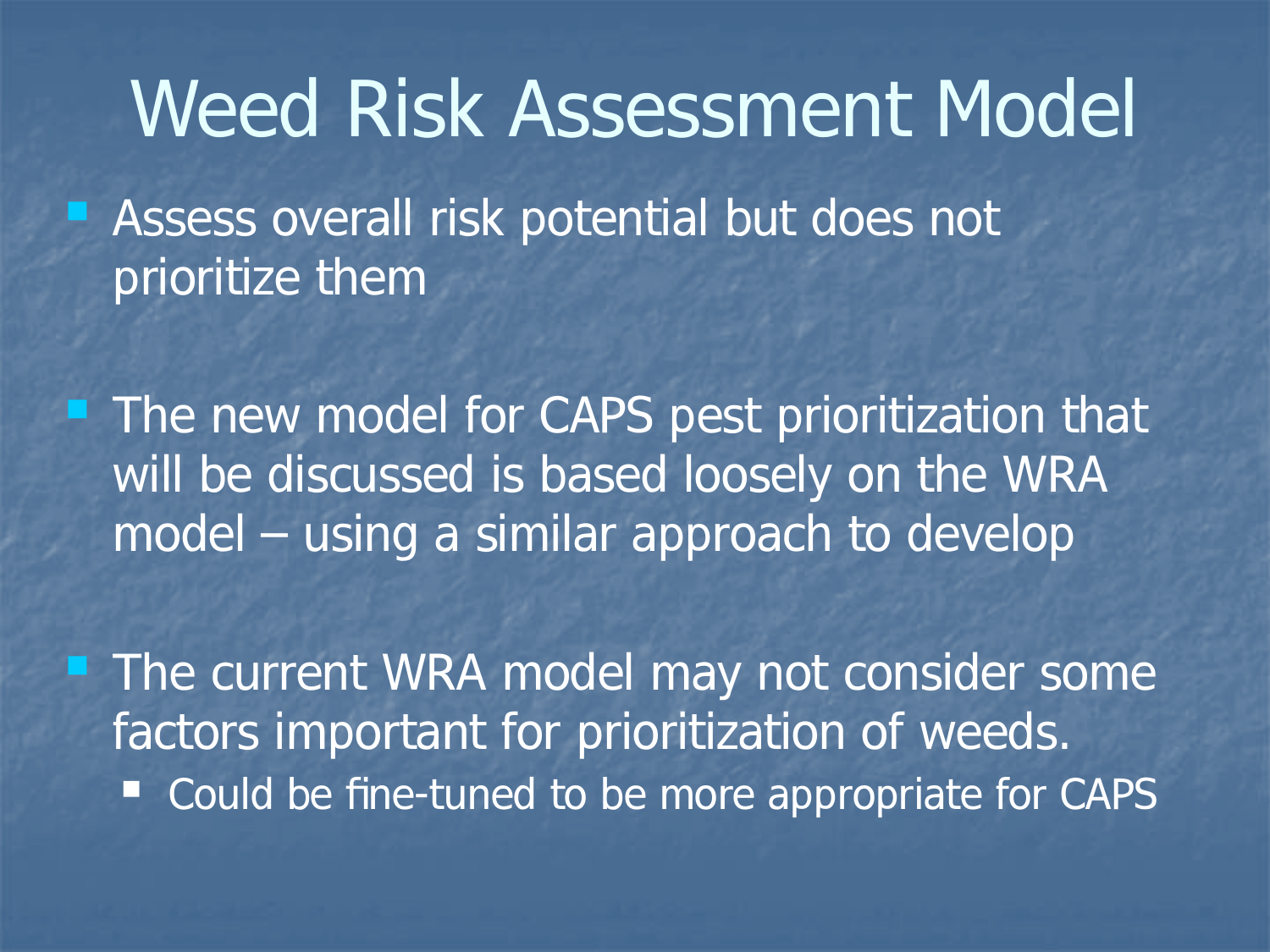

# Weed Risk Assessment Model
Assess overall risk potential but does not prioritize them

The new model for CAPS pest prioritization that will be discussed is based loosely on the WRA model – using a similar approach to develop

The current WRA model may not consider some factors important for prioritization of weeds.
Could be fine-tuned to be more appropriate for CAPS